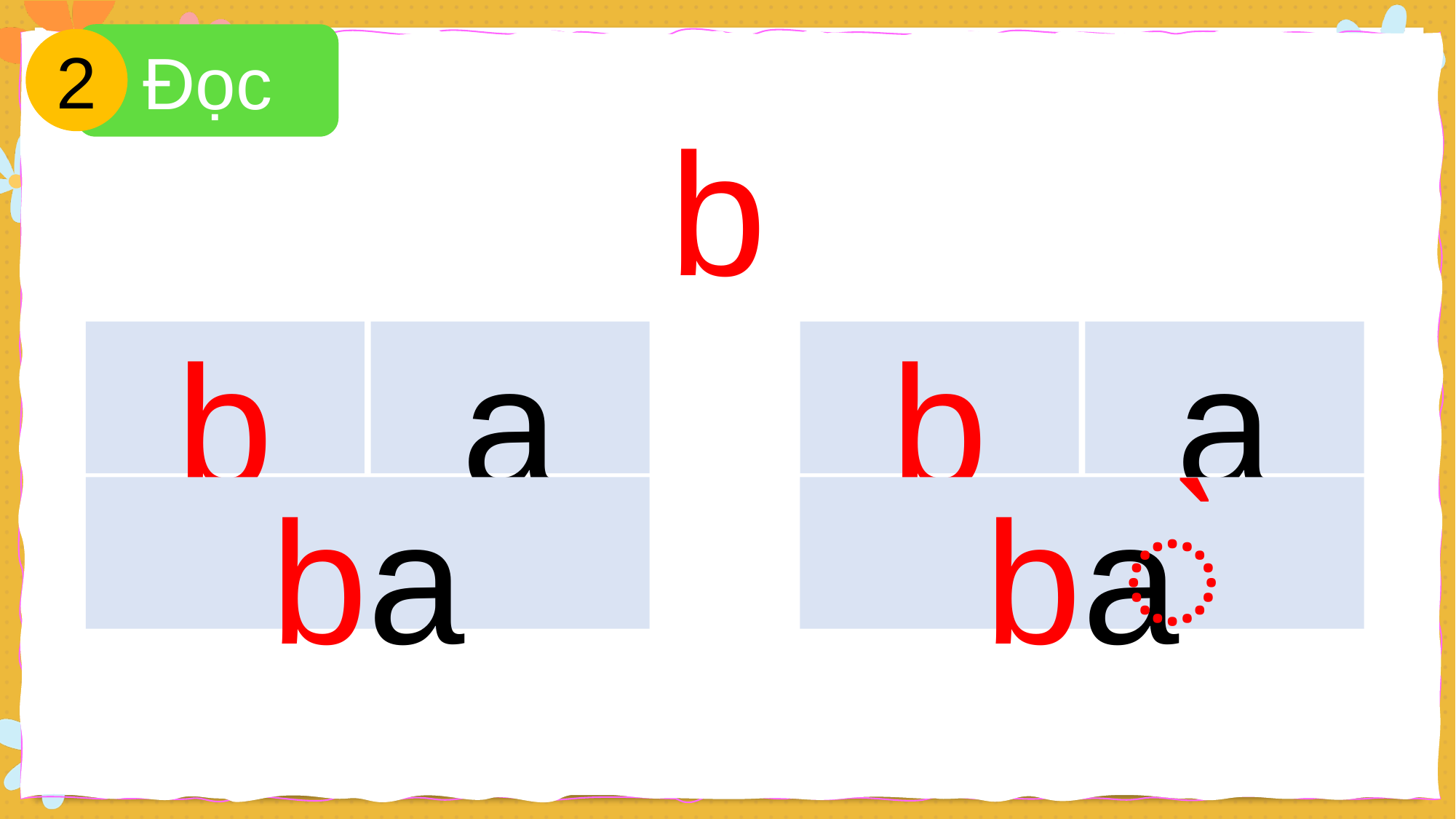

Đọc
2

b
b
a
b
a
ba
ba
̀